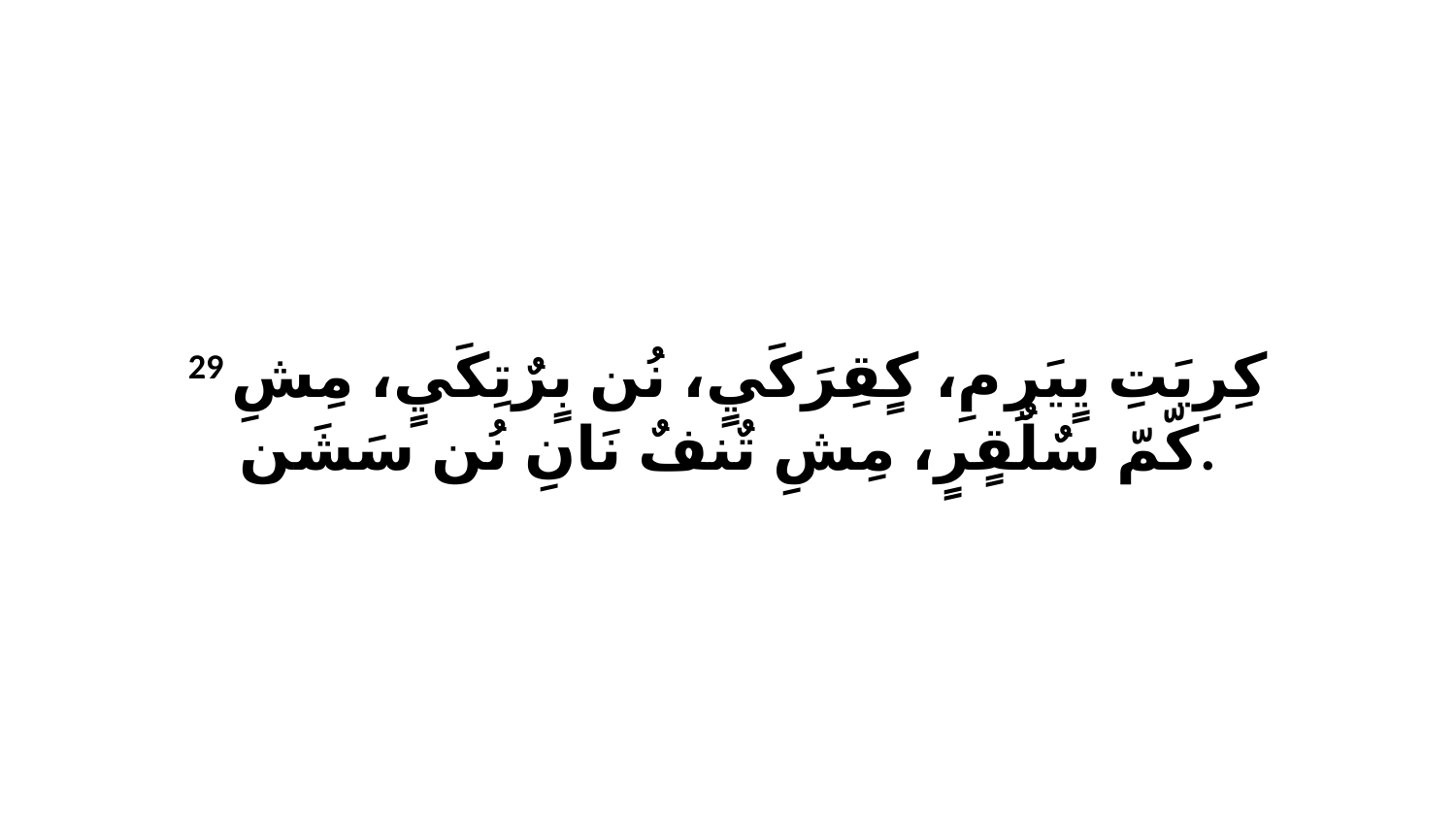

29 كِرِيَتِ يٍيَرِ مِ، كٍقِرَكَيٍ، نُن بٍرٌتِكَيٍ، مِشِ كّمّ سٌلٌقٍرٍ، مِشِ تٌنفٌ نَانِ نُن سَشَن.